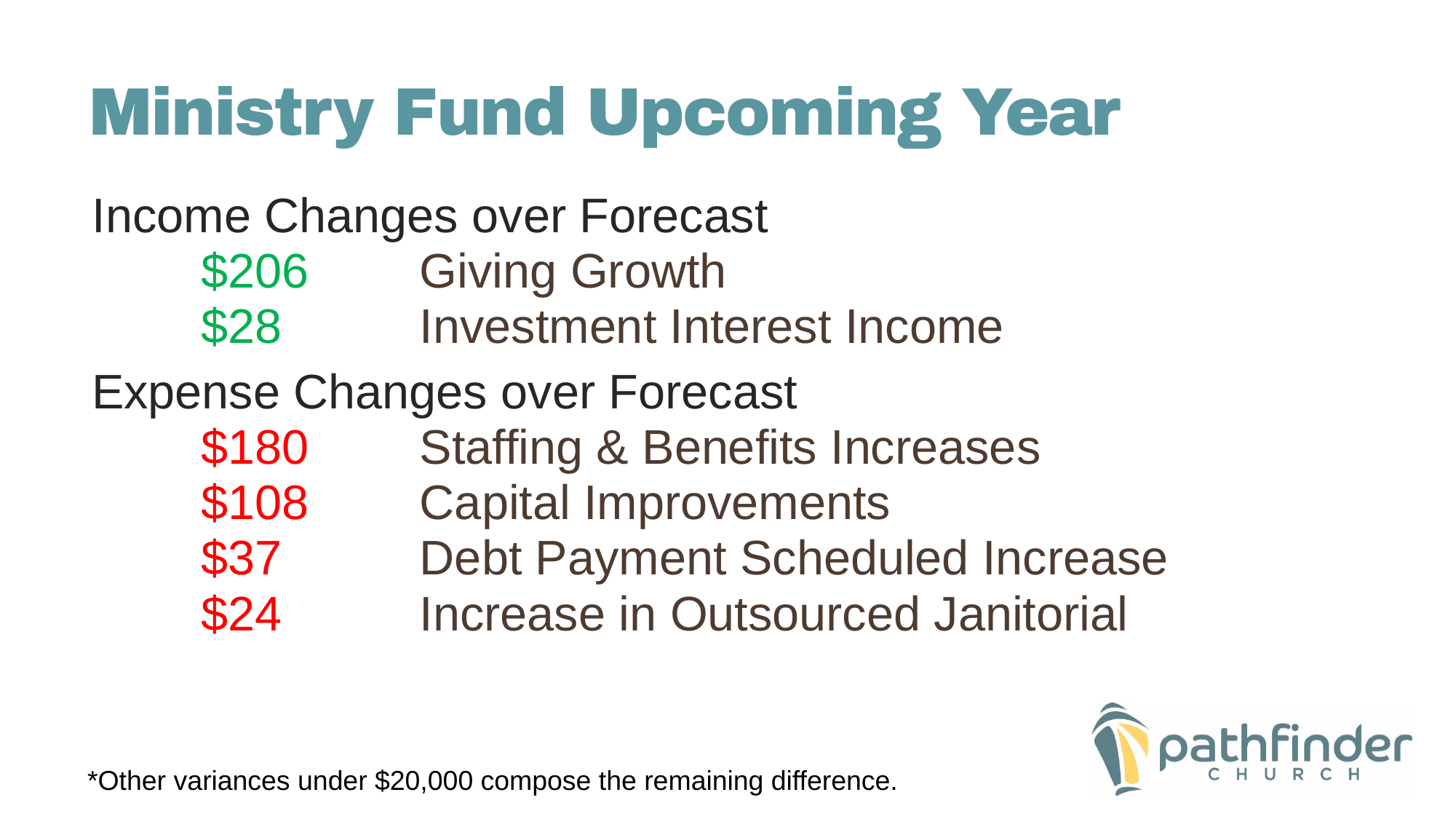

# Ministry Fund Upcoming Year
Income Changes over Forecast
	$206		Giving Growth
	$28		Investment Interest Income
Expense Changes over Forecast
	$180		Staffing & Benefits Increases
	$108		Capital Improvements
	$37		Debt Payment Scheduled Increase
	$24		Increase in Outsourced Janitorial
*Other variances under $20,000 compose the remaining difference.